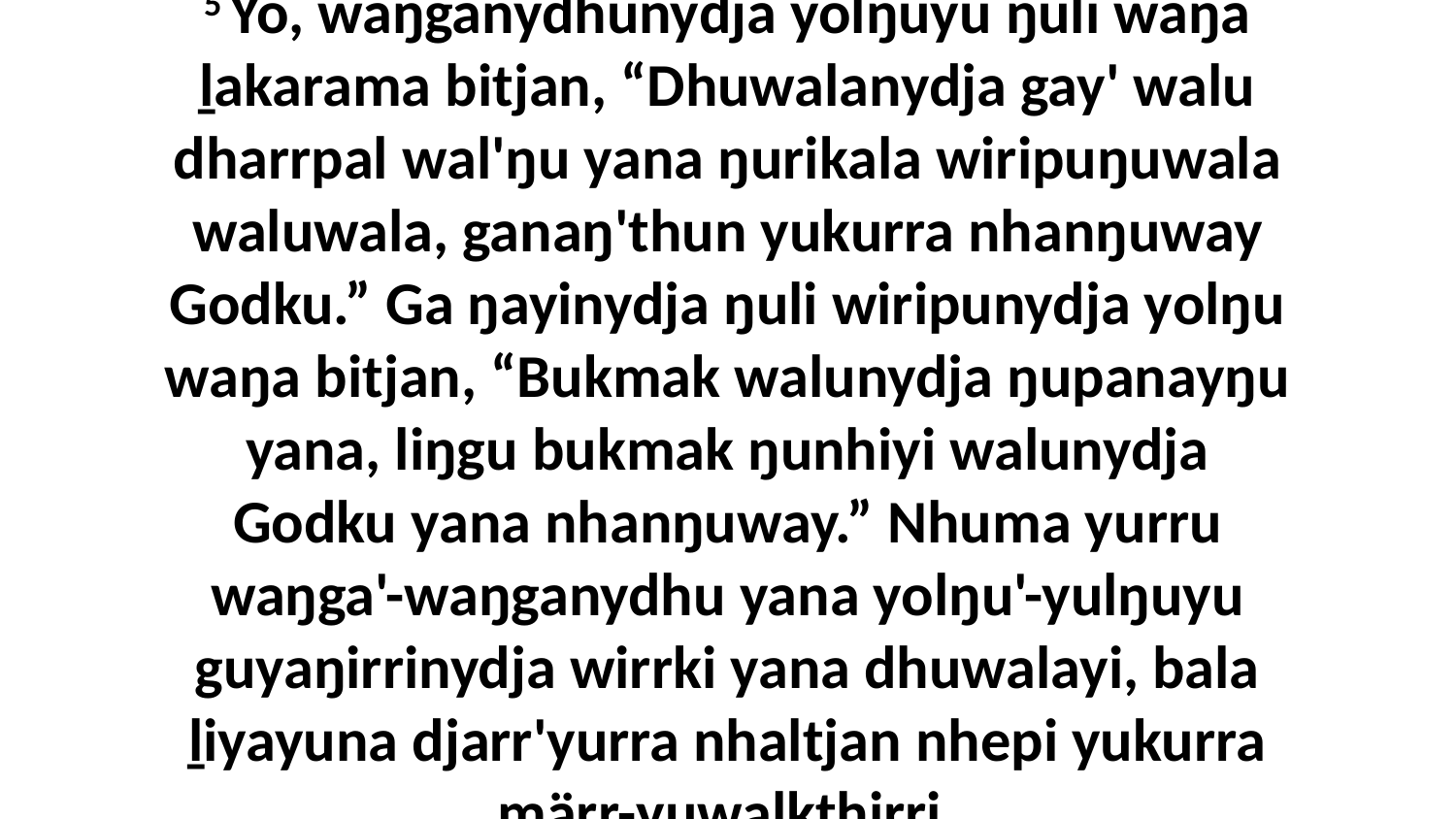

5 Yo, waŋganydhunydja yolŋuyu ŋuli waŋa ḻakarama bitjan, “Dhuwalanydja gay' walu dharrpal wal'ŋu yana ŋurikala wiripuŋuwala waluwala, ganaŋ'thun yukurra nhanŋuway Godku.” Ga ŋayinydja ŋuli wiripunydja yolŋu waŋa bitjan, “Bukmak walunydja ŋupanayŋu yana, liŋgu bukmak ŋunhiyi walunydja Godku yana nhanŋuway.” Nhuma yurru waŋga'-waŋganydhu yana yolŋu'-yulŋuyu guyaŋirrinydja wirrki yana dhuwalayi, bala ḻiyayuna djarr'yurra nhaltjan nhepi yukurra märr-yuwalkthirri.